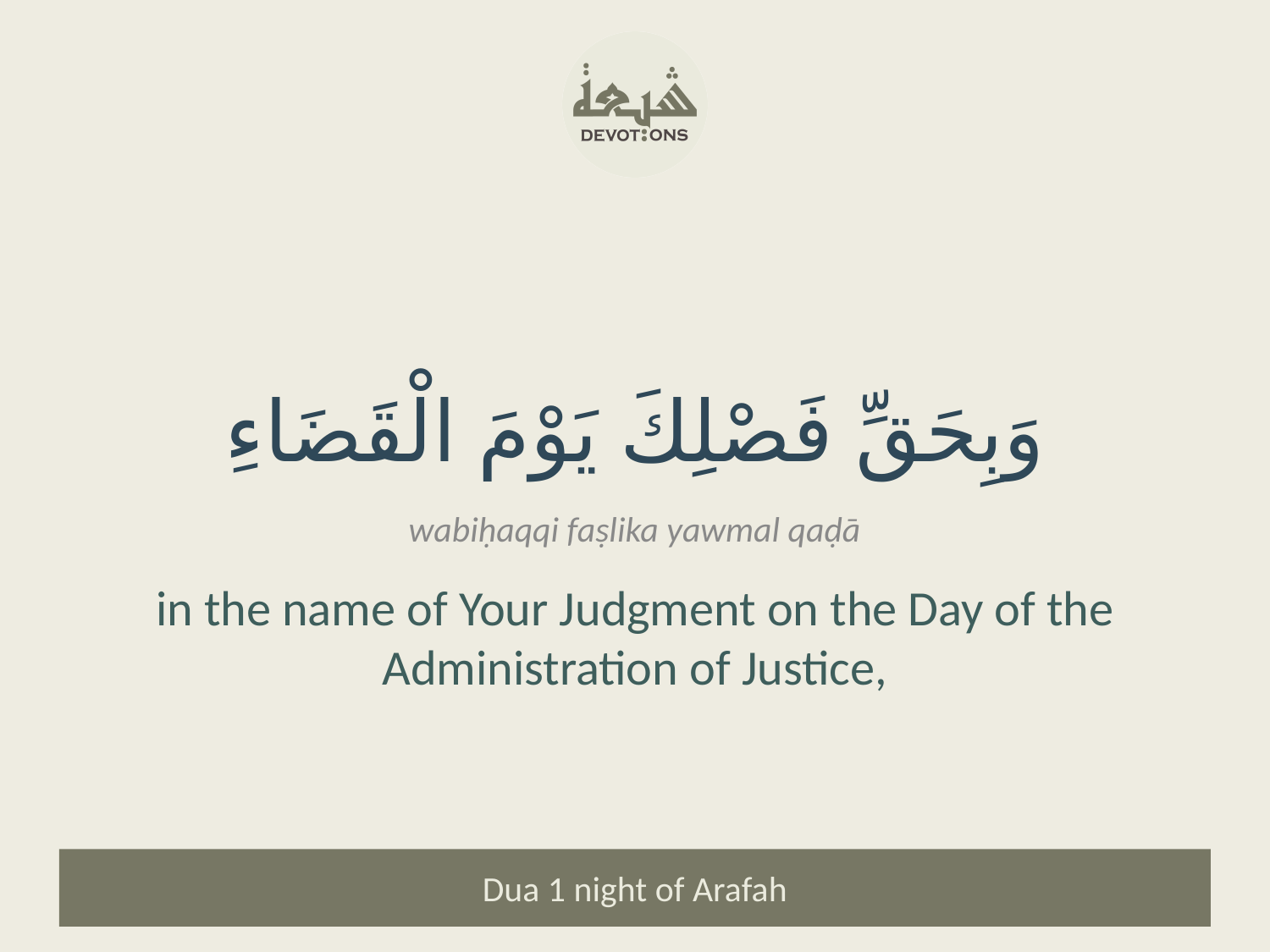

وَبِحَقِّ فَصْلِكَ يَوْمَ الْقَضَاءِ
wabiḥaqqi faṣlika yawmal qaḍā
in the name of Your Judgment on the Day of the Administration of Justice,
Dua 1 night of Arafah